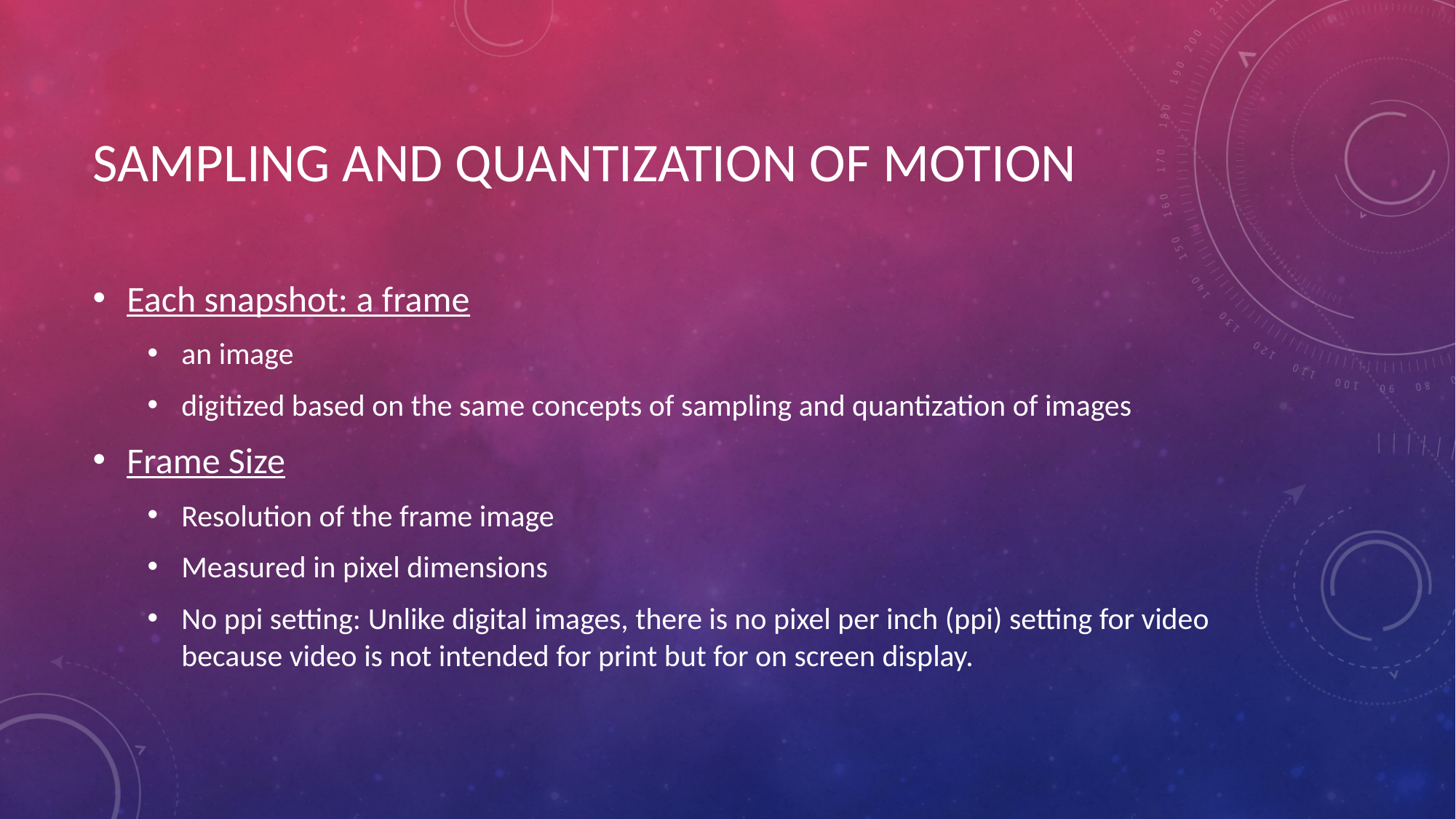

# Sampling and Quantization of Motion
Each snapshot: a frame
an image
digitized based on the same concepts of sampling and quantization of images
Frame Size
Resolution of the frame image
Measured in pixel dimensions
No ppi setting: Unlike digital images, there is no pixel per inch (ppi) setting for video because video is not intended for print but for on screen display.